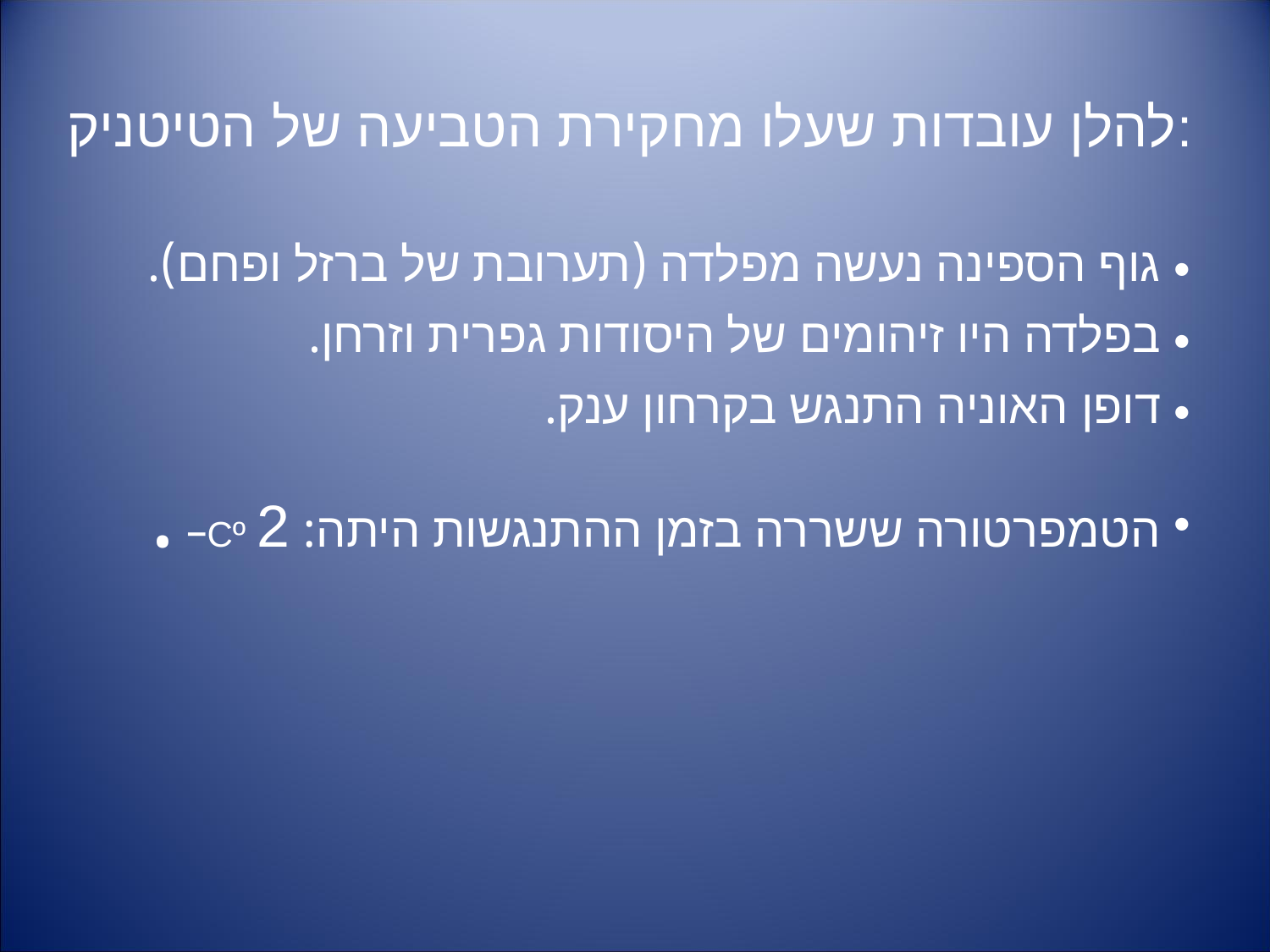

# להלן עובדות שעלו מחקירת הטביעה של הטיטניק:
 גוף הספינה נעשה מפלדה (תערובת של ברזל ופחם).
 בפלדה היו זיהומים של היסודות גפרית וזרחן.
 דופן האוניה התנגש בקרחון ענק.
 הטמפרטורה ששררה בזמן ההתנגשות היתה: Cº 2– .